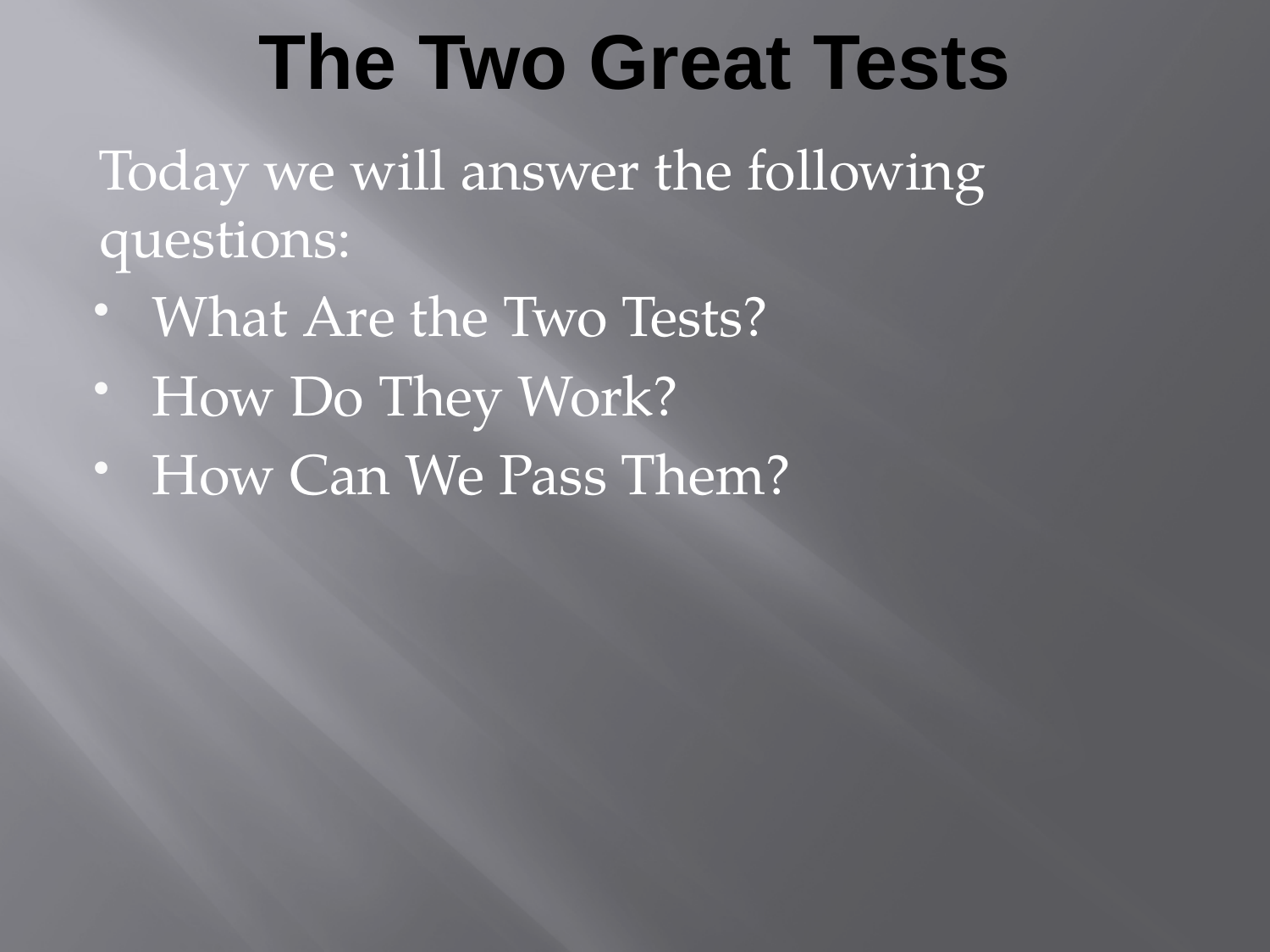

# The Two Great Tests
Today we will answer the following questions:
What Are the Two Tests?
How Do They Work?
How Can We Pass Them?